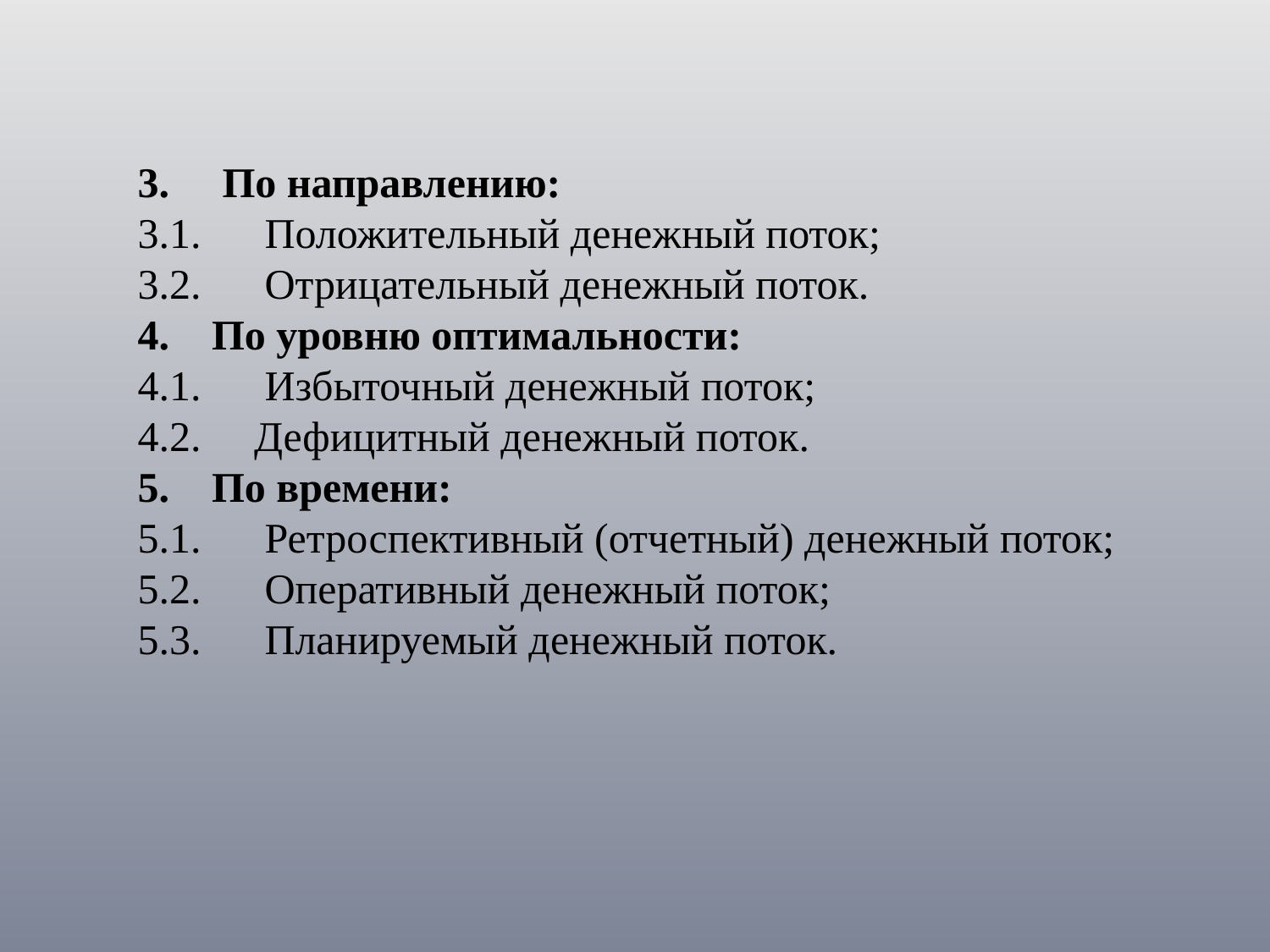

3.     По направлению:
3.1.      Положительный денежный поток;
3.2.      Отрицательный денежный поток.
4.    По уровню оптимальности:
4.1.      Избыточный денежный поток;
4.2.     Дефицитный денежный поток.
5.    По времени:
5.1.      Ретроспективный (отчетный) денежный поток;
5.2.      Оперативный денежный поток;
5.3.      Планируемый денежный поток.